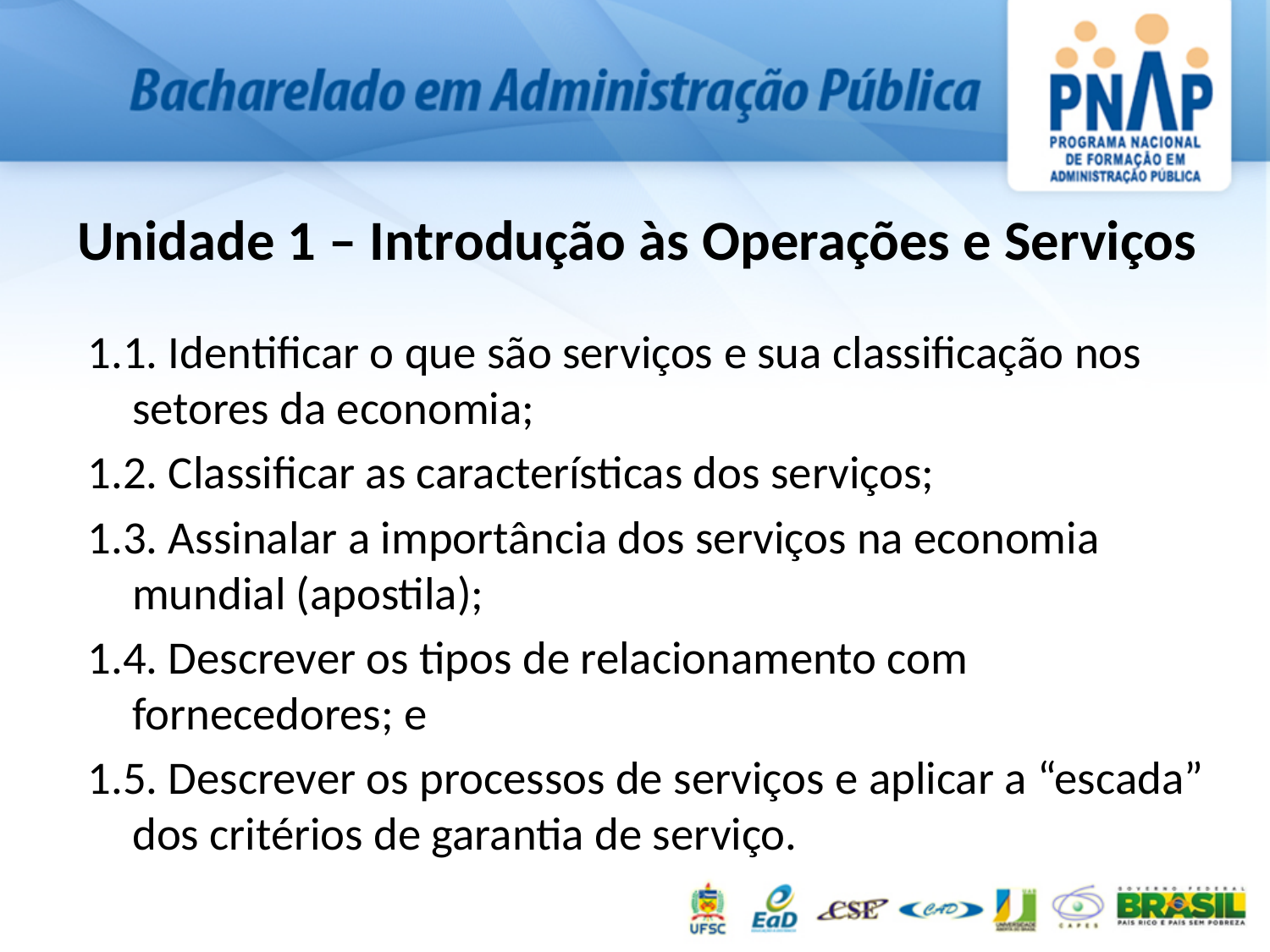

# Unidade 1 – Introdução às Operações e Serviços
1.1. Identificar o que são serviços e sua classificação nos setores da economia;
1.2. Classificar as características dos serviços;
1.3. Assinalar a importância dos serviços na economia mundial (apostila);
1.4. Descrever os tipos de relacionamento com fornecedores; e
1.5. Descrever os processos de serviços e aplicar a “escada” dos critérios de garantia de serviço.